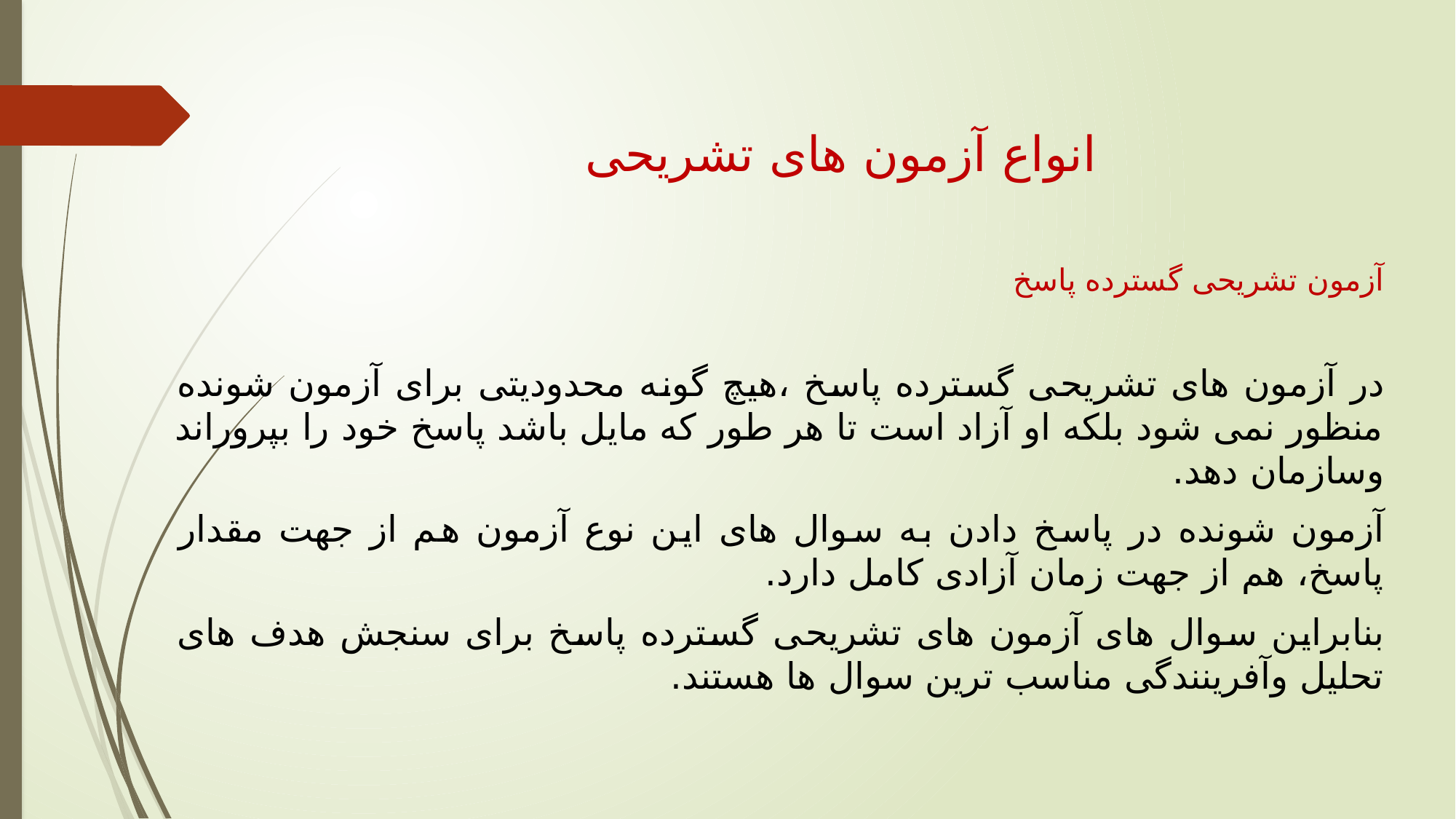

# انواع آزمون های تشریحی
آزمون تشریحی گسترده پاسخ

در آزمون های تشریحی گسترده پاسخ ،هیچ گونه محدودیتی برای آزمون شونده منظور نمی شود بلکه او آزاد است تا هر طور که مایل باشد پاسخ خود را بپروراند وسازمان دهد.
آزمون شونده در پاسخ دادن به سوال های این نوع آزمون هم از جهت مقدار پاسخ، هم از جهت زمان آزادی کامل دارد.
بنابراین سوال های آزمون های تشریحی گسترده پاسخ برای سنجش هدف های تحلیل وآفرینندگی مناسب ترین سوال ها هستند.